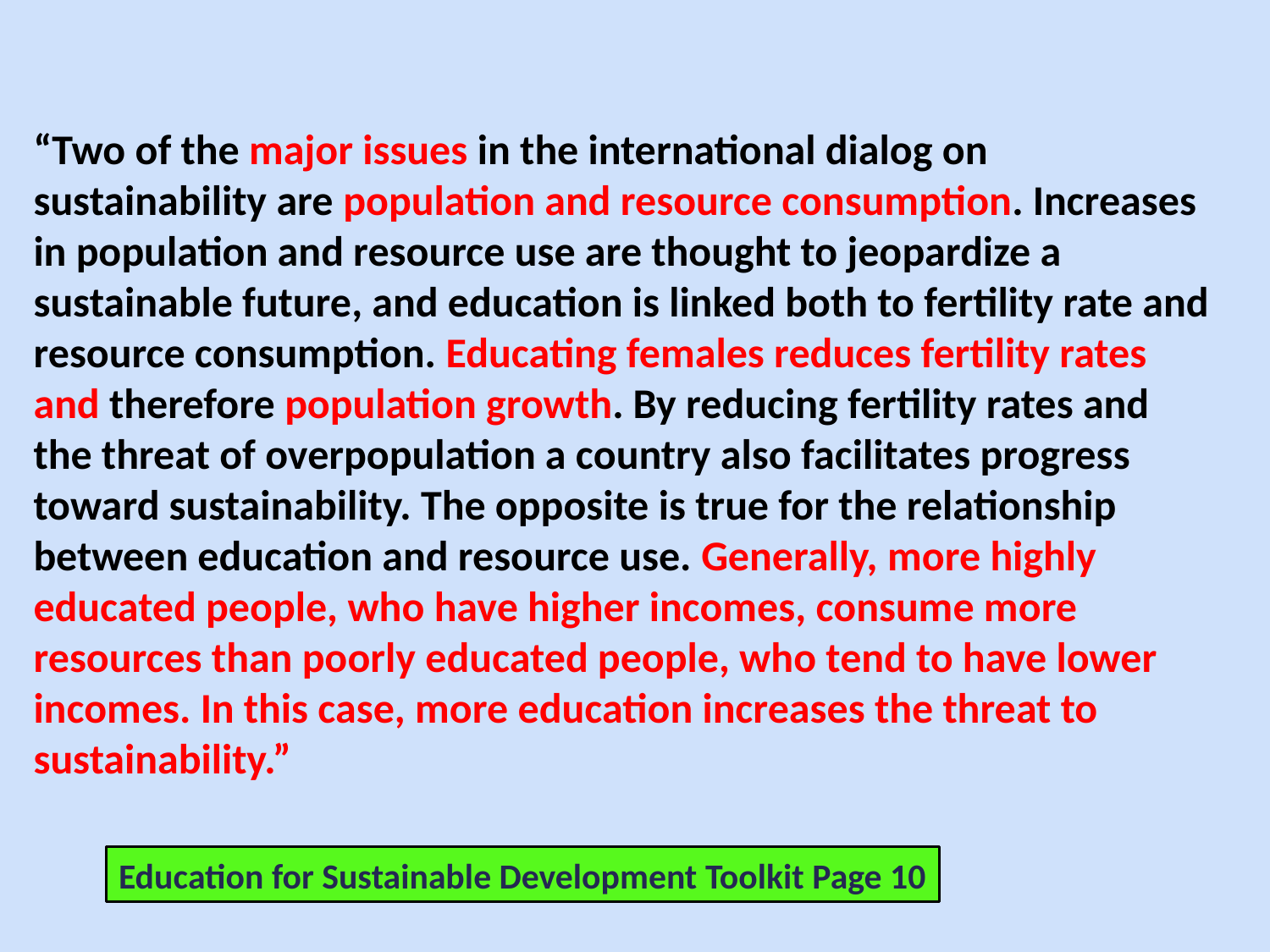

“Two of the major issues in the international dialog on sustainability are population and resource consumption. Increases in population and resource use are thought to jeopardize a sustainable future, and education is linked both to fertility rate and resource consumption. Educating females reduces fertility rates and therefore population growth. By reducing fertility rates and the threat of overpopulation a country also facilitates progress toward sustainability. The opposite is true for the relationship between education and resource use. Generally, more highly educated people, who have higher incomes, consume more resources than poorly educated people, who tend to have lower incomes. In this case, more education increases the threat to sustainability.”
Education for Sustainable Development Toolkit Page 10